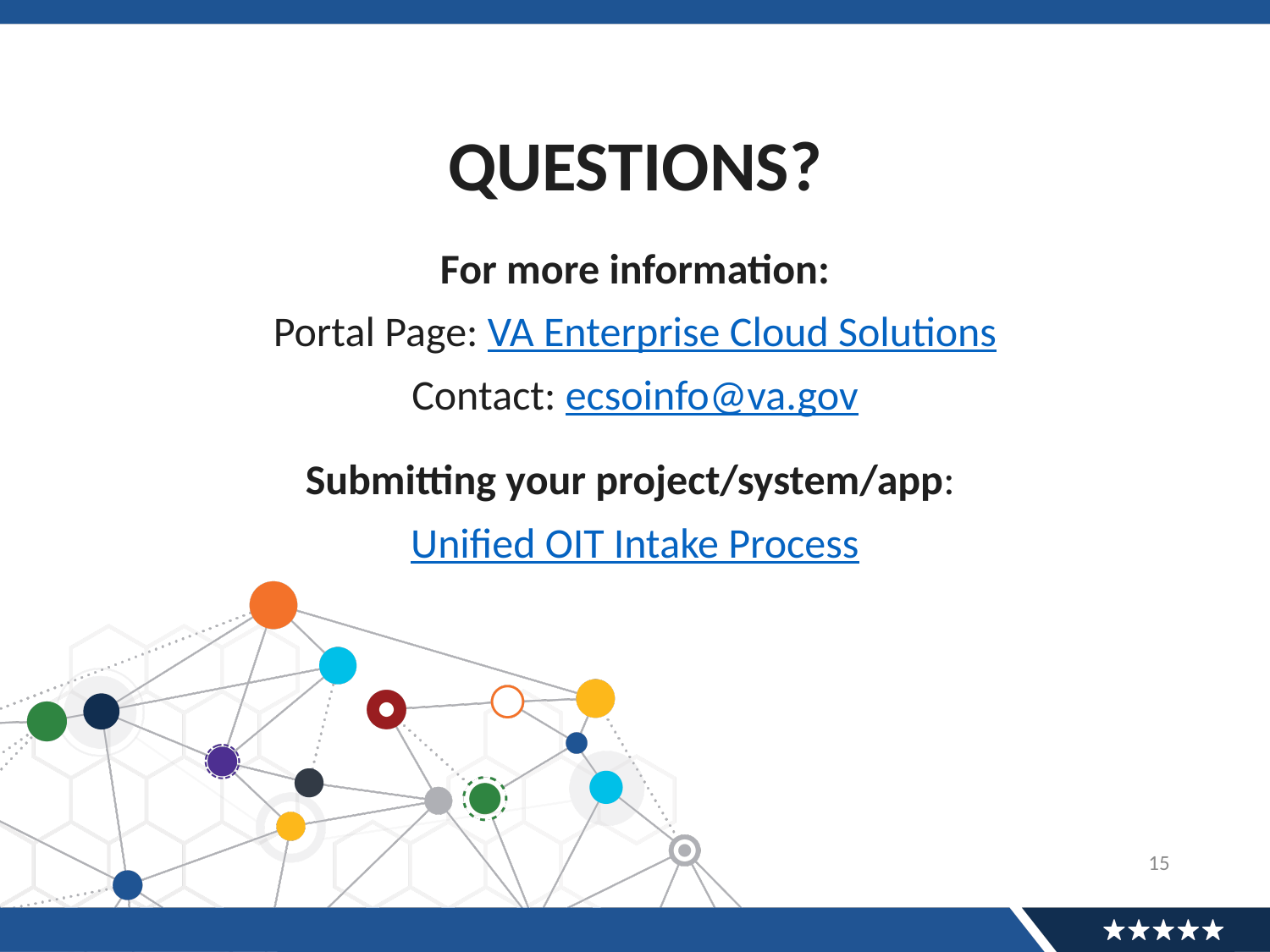

# QUESTIONS?
For more information:
Portal Page: VA Enterprise Cloud Solutions
Contact: ecsoinfo@va.gov
Submitting your project/system/app:
Unified OIT Intake Process
15